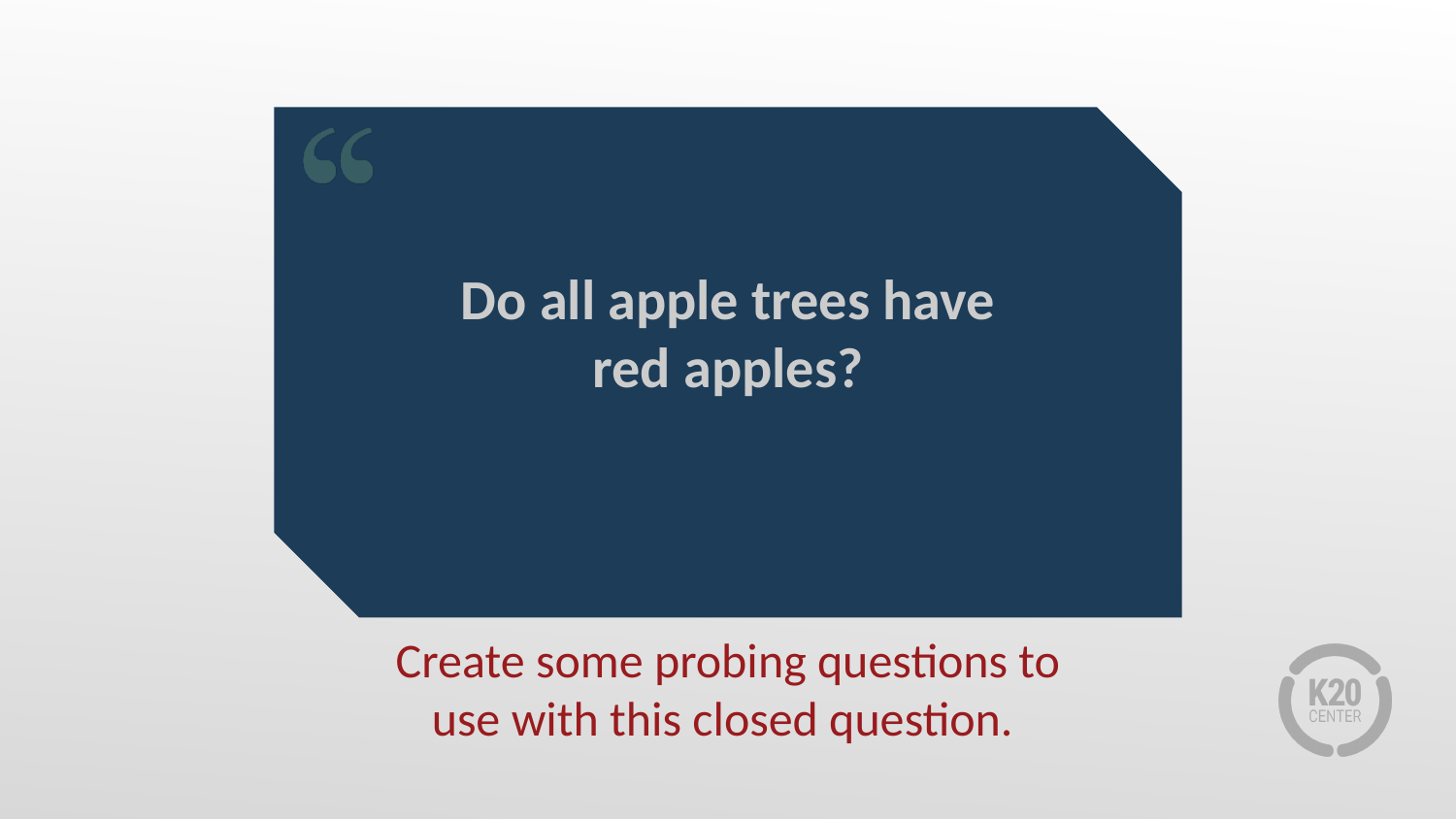

Do all apple trees have red apples?
# Create some probing questions to use with this closed question.